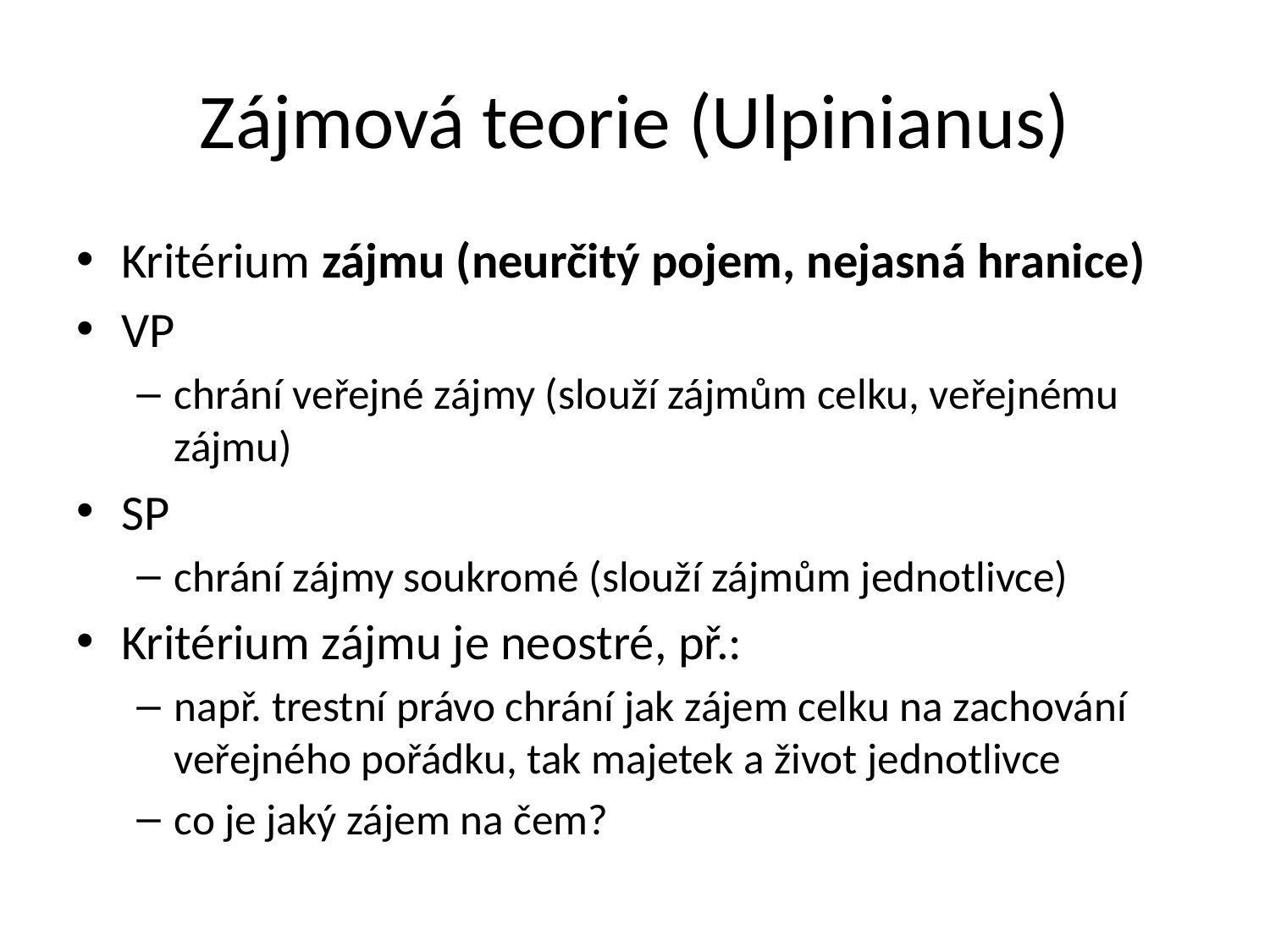

# Zájmová teorie (Ulpinianus)
Kritérium zájmu (neurčitý pojem, nejasná hranice)
VP
chrání veřejné zájmy (slouží zájmům celku, veřejnému zájmu)
SP
chrání zájmy soukromé (slouží zájmům jednotlivce)
Kritérium zájmu je neostré, př.:
např. trestní právo chrání jak zájem celku na zachování veřejného pořádku, tak majetek a život jednotlivce
co je jaký zájem na čem?